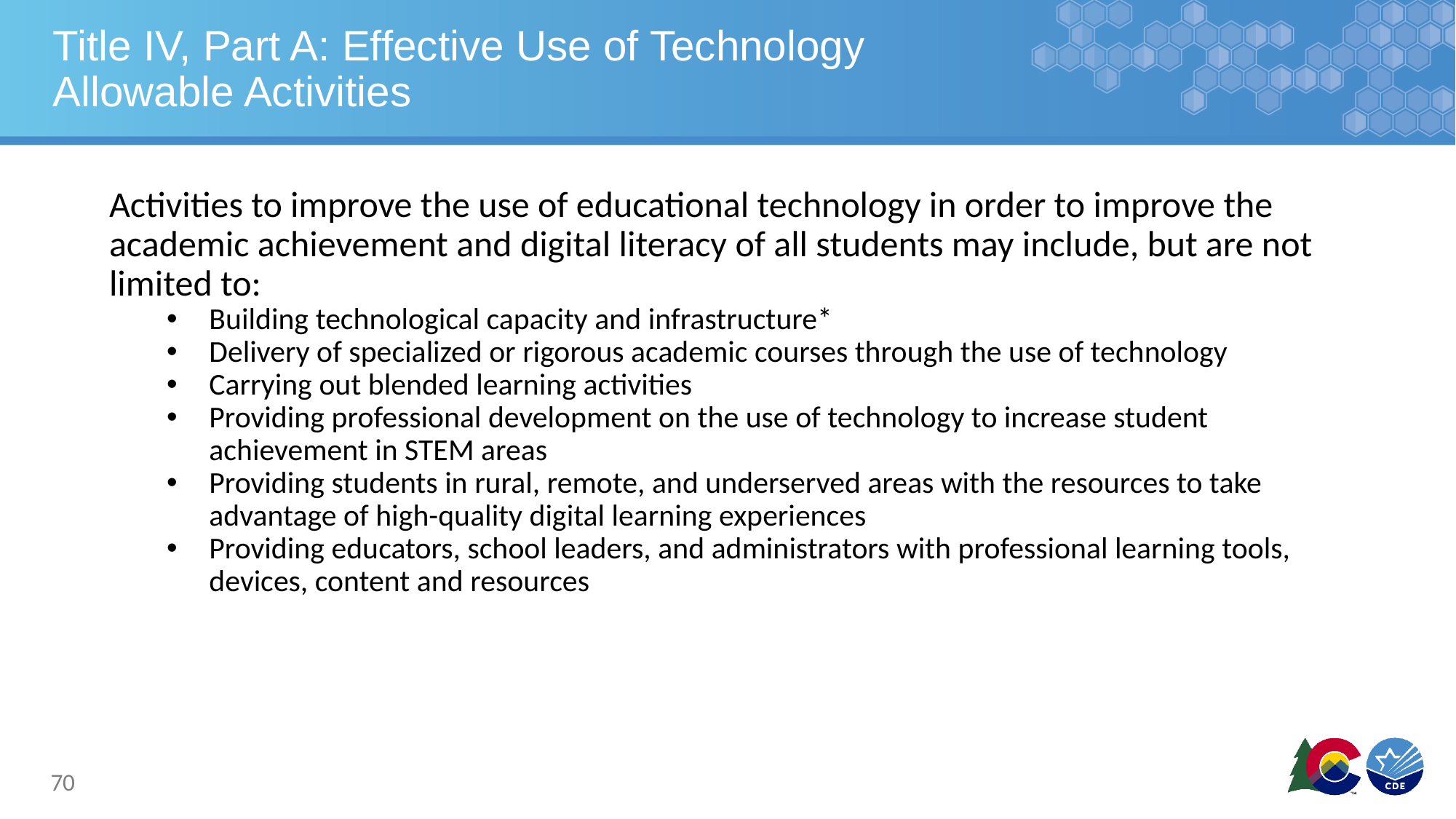

# Title IV, Part A: Effective Use of Technology Allowable Activities
Activities to improve the use of educational technology in order to improve the academic achievement and digital literacy of all students may include, but are not limited to:
Building technological capacity and infrastructure*
Delivery of specialized or rigorous academic courses through the use of technology
Carrying out blended learning activities
Providing professional development on the use of technology to increase student achievement in STEM areas
Providing students in rural, remote, and underserved areas with the resources to take advantage of high-quality digital learning experiences
Providing educators, school leaders, and administrators with professional learning tools, devices, content and resources

70